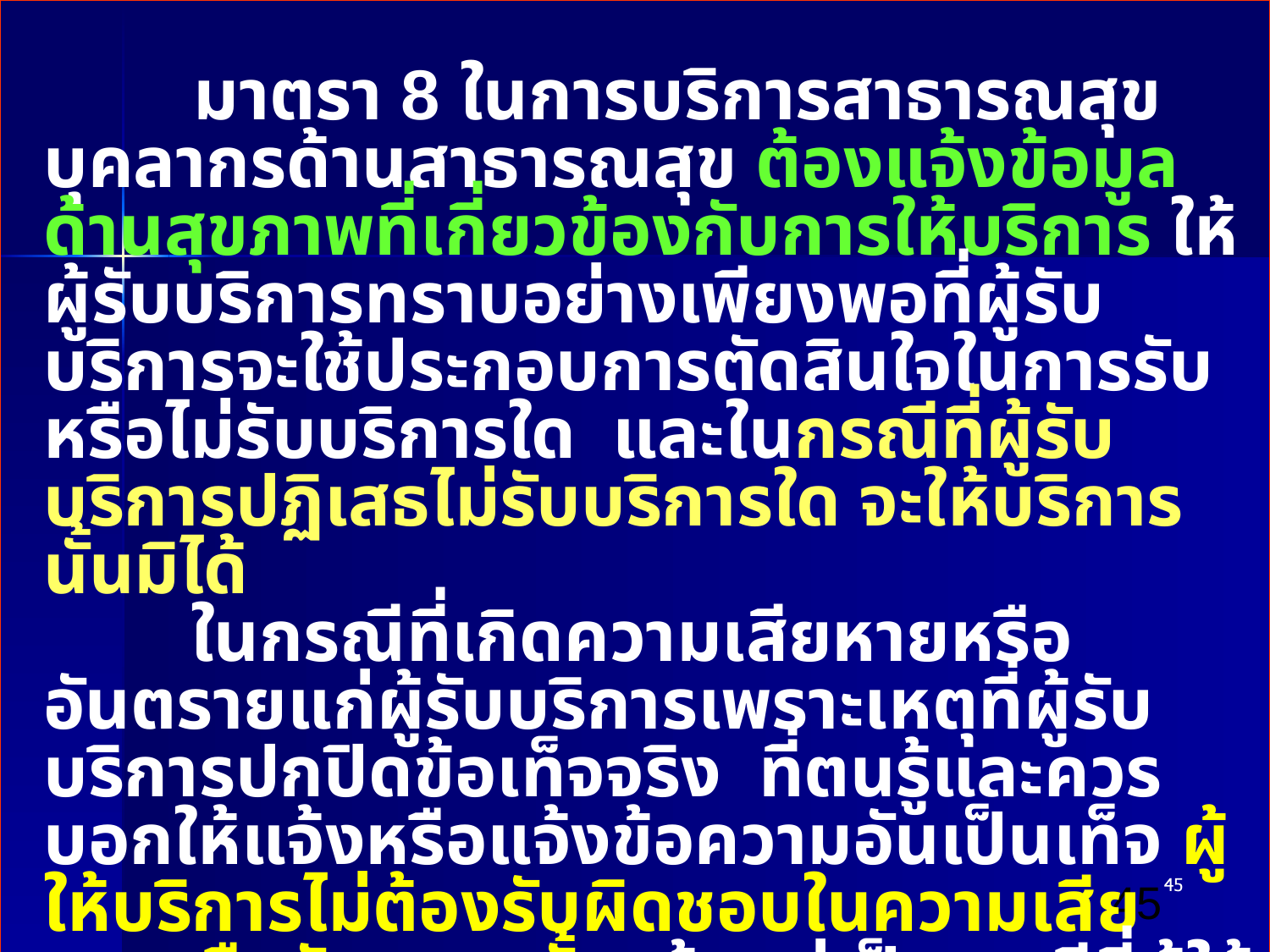

มาตรา 8 ในการบริการสาธารณสุข บุคลากรด้านสาธารณสุข ต้องแจ้งข้อมูลด้านสุขภาพที่เกี่ยวข้องกับการให้บริการ ให้ผู้รับบริการทราบอย่างเพียงพอที่ผู้รับบริการจะใช้ประกอบการตัดสินใจในการรับหรือไม่รับบริการใด  และในกรณีที่ผู้รับบริการปฏิเสธไม่รับบริการใด จะให้บริการนั้นมิได้
        ในกรณีที่เกิดความเสียหายหรืออันตรายแก่ผู้รับบริการเพราะเหตุที่ผู้รับบริการปกปิดข้อเท็จจริง  ที่ตนรู้และควรบอกให้แจ้งหรือแจ้งข้อความอันเป็นเท็จ ผู้ให้บริการไม่ต้องรับผิดชอบในความเสียหายหรืออันตรายนั้น เว้นแต่เป็นกรณีที่ผู้ให้บริการประมาทเลินเล่ออย่างร้ายแรง

45
45